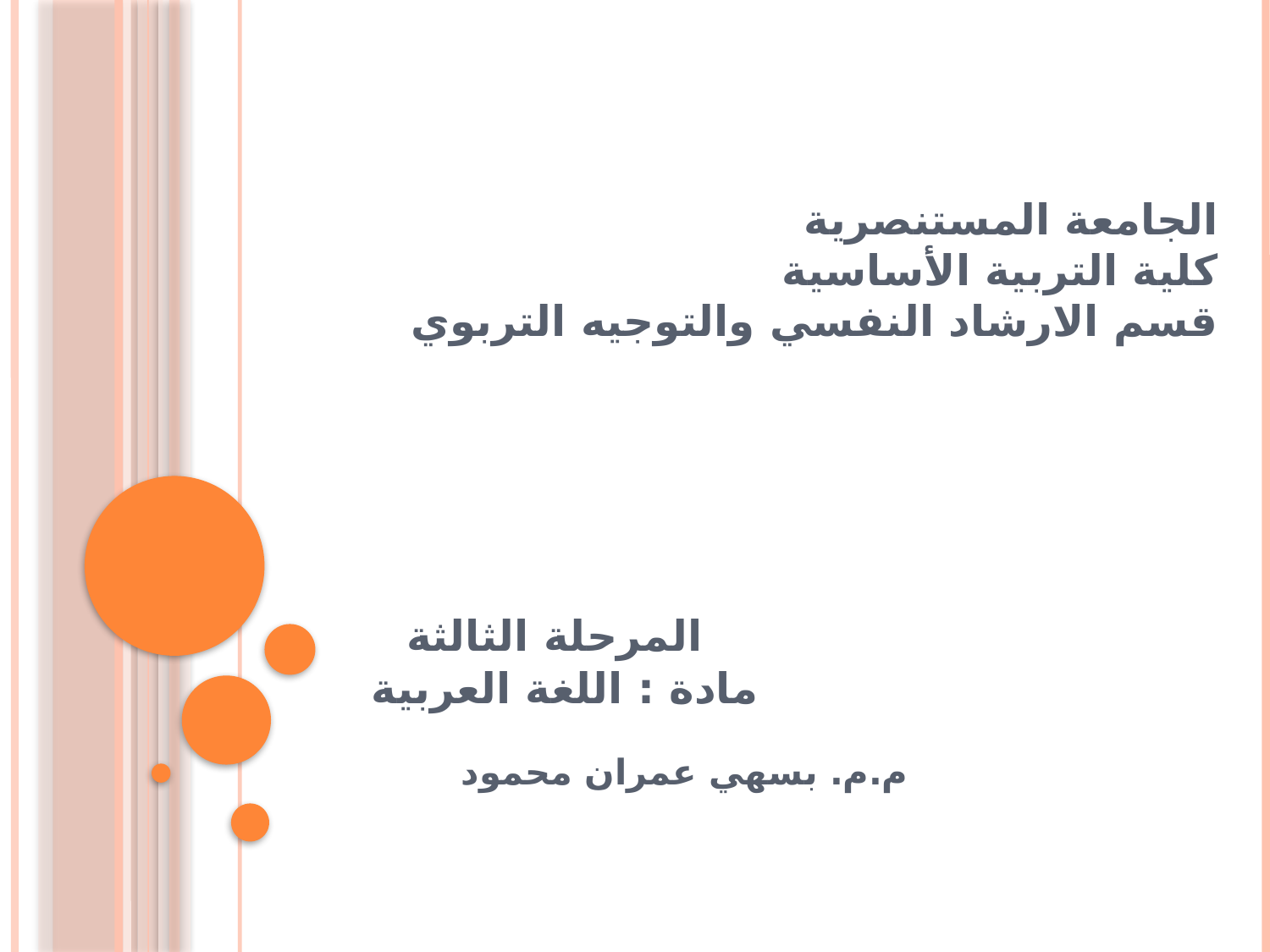

# الجامعة المستنصرية كلية التربية الأساسية قسم الارشاد النفسي والتوجيه التربوي         المرحلة الثالثة مادة : اللغة العربية

          م.م. بسهي عمران محمود